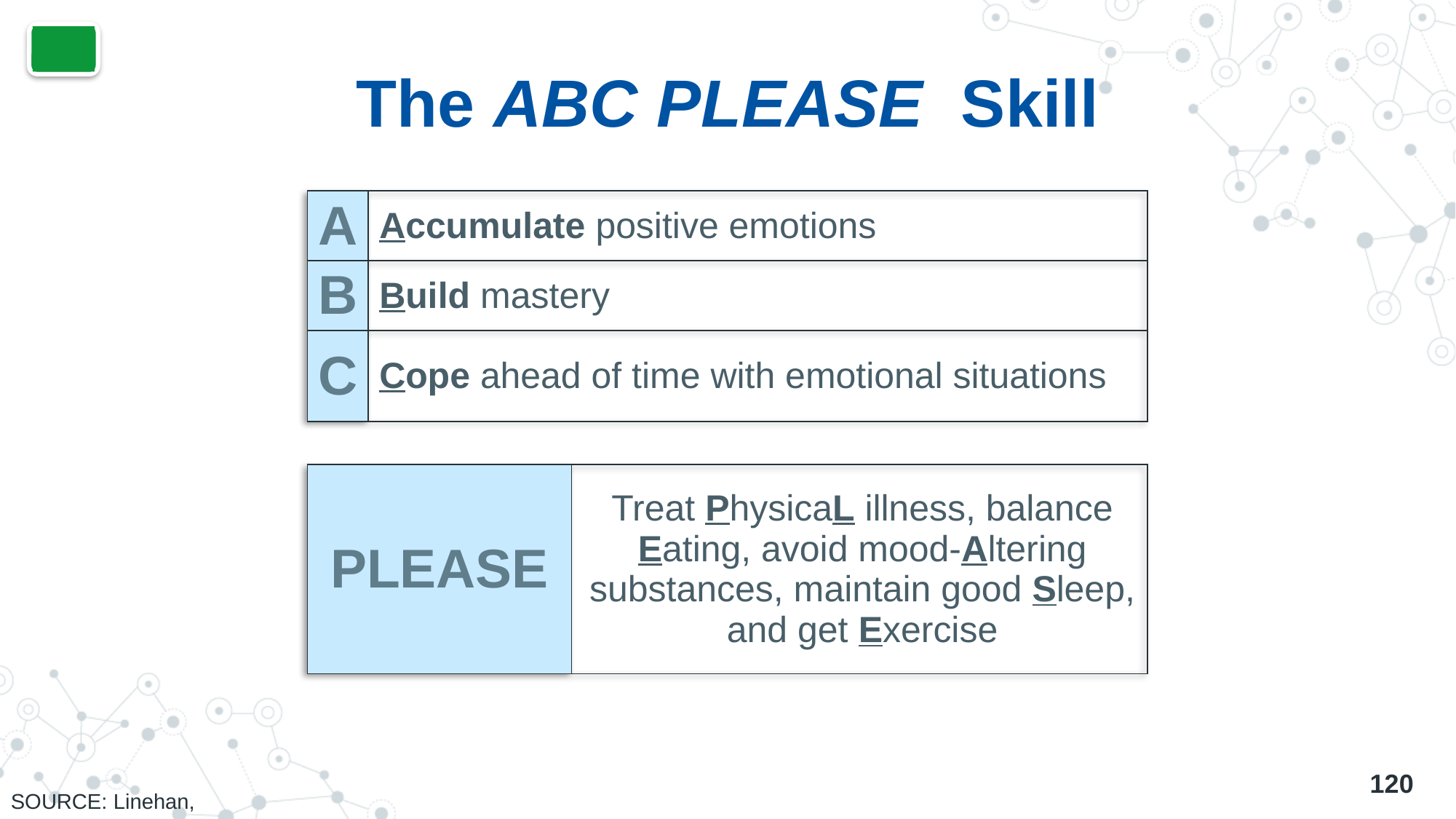

# The ABC PLEASE  Skill
| A | Accumulate positive emotions |
| --- | --- |
| B | Build mastery |
| C | Cope ahead of time with emotional situations |
| PLEASE | Treat PhysicaL illness, balance Eating, avoid mood-Altering substances, maintain good Sleep, and get Exercise |
| --- | --- |
120
SOURCE: Linehan, 2014a